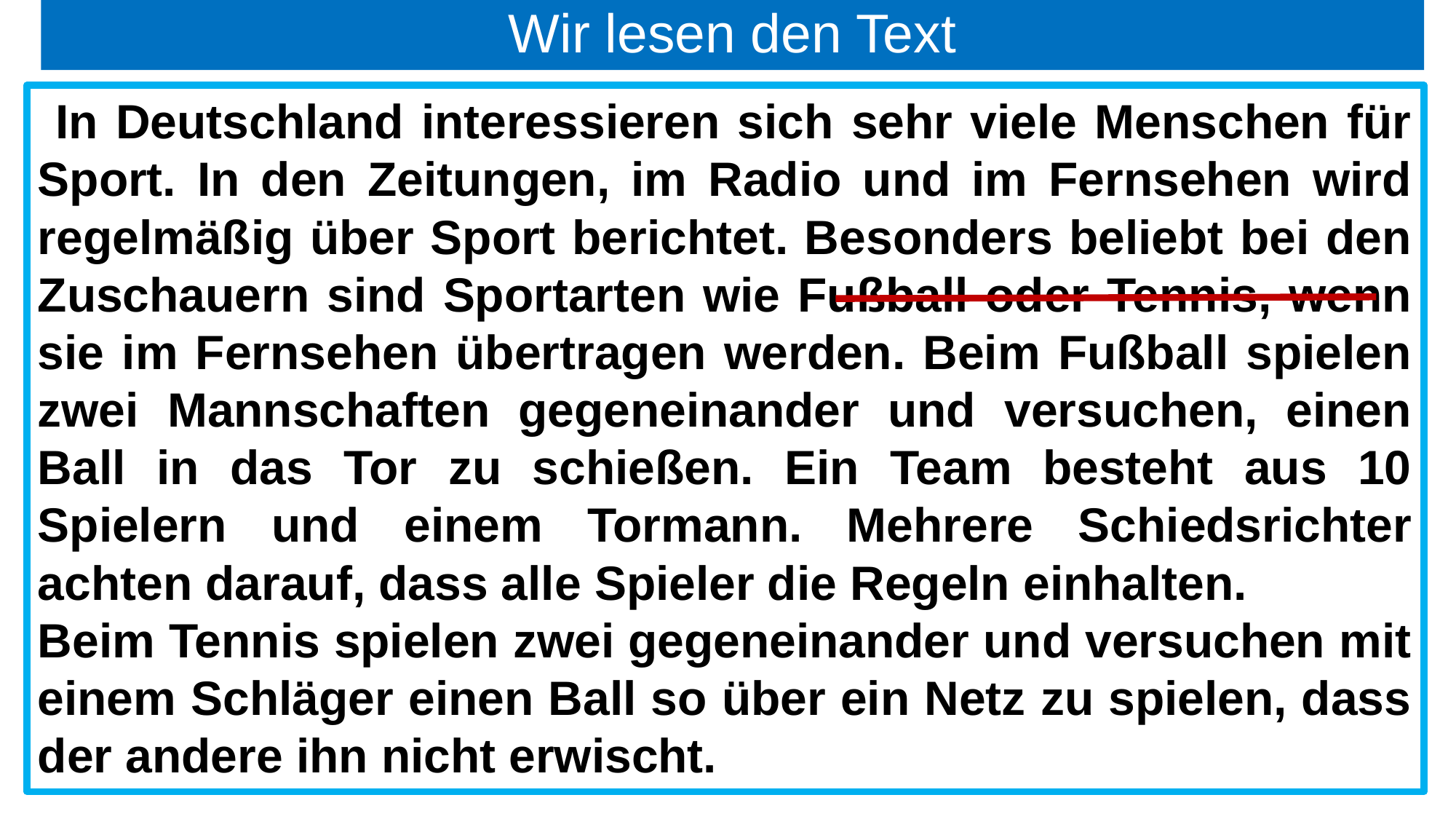

# Wir lesen den Text
 In Deutschland interessieren sich sehr viele Menschen für Sport. In den Zeitungen, im Radio und im Fernsehen wird regelmäßig über Sport berichtet. Besonders beliebt bei den Zuschauern sind Sportarten wie Fußball oder Tennis, wenn sie im Fernsehen übertragen werden. Beim Fußball spielen zwei Mannschaften gegeneinander und versuchen, einen Ball in das Tor zu schießen. Ein Team besteht aus 10 Spielern und einem Tormann. Mehrere Schiedsrichter achten darauf, dass alle Spieler die Regeln einhalten.
Beim Tennis spielen zwei gegeneinander und versuchen mit einem Schläger einen Ball so über ein Netz zu spielen, dass der andere ihn nicht erwischt.